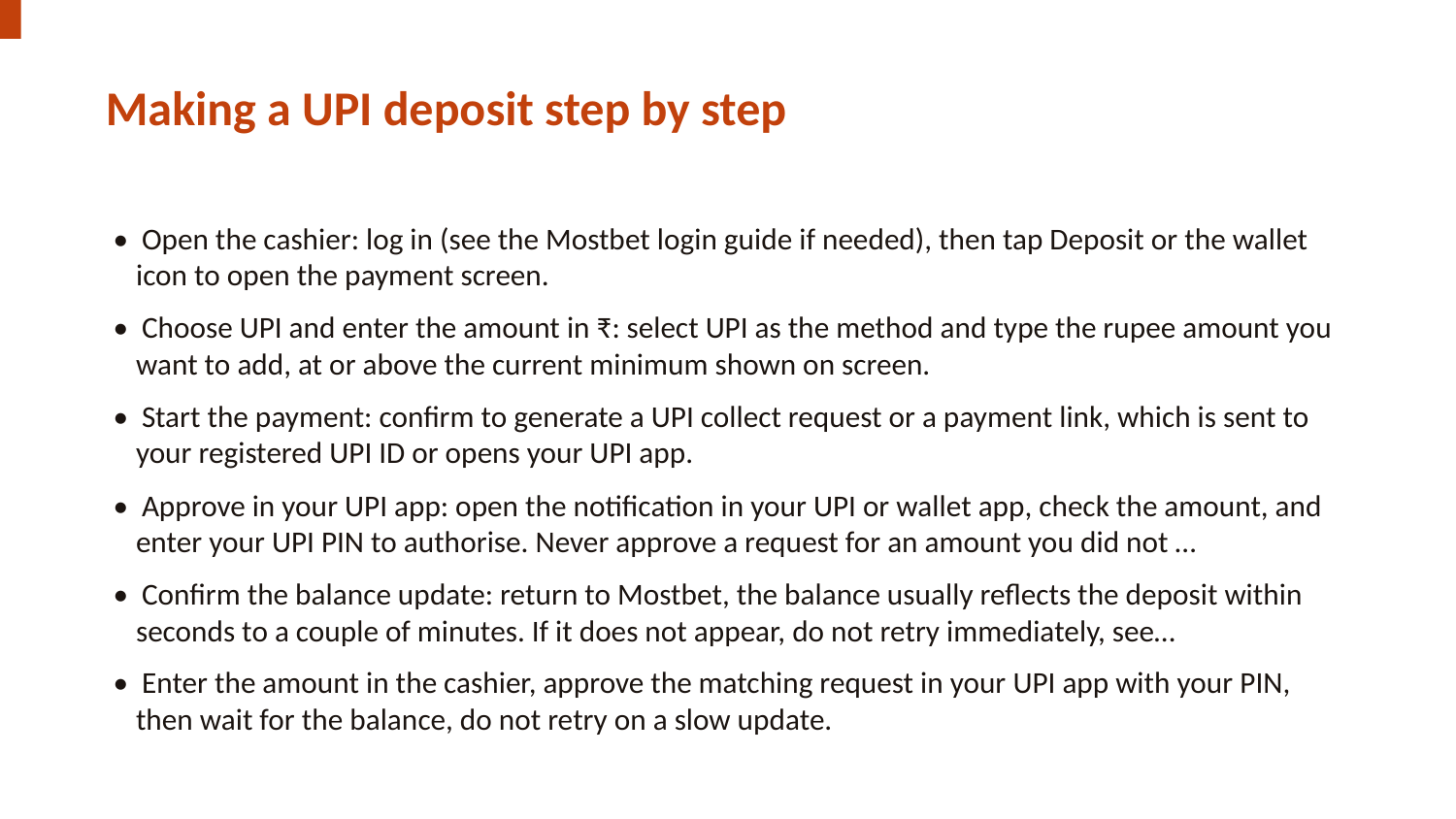

Making a UPI deposit step by step
•  Open the cashier: log in (see the Mostbet login guide if needed), then tap Deposit or the wallet icon to open the payment screen.
•  Choose UPI and enter the amount in ₹: select UPI as the method and type the rupee amount you want to add, at or above the current minimum shown on screen.
•  Start the payment: confirm to generate a UPI collect request or a payment link, which is sent to your registered UPI ID or opens your UPI app.
•  Approve in your UPI app: open the notification in your UPI or wallet app, check the amount, and enter your UPI PIN to authorise. Never approve a request for an amount you did not …
•  Confirm the balance update: return to Mostbet, the balance usually reflects the deposit within seconds to a couple of minutes. If it does not appear, do not retry immediately, see…
•  Enter the amount in the cashier, approve the matching request in your UPI app with your PIN, then wait for the balance, do not retry on a slow update.